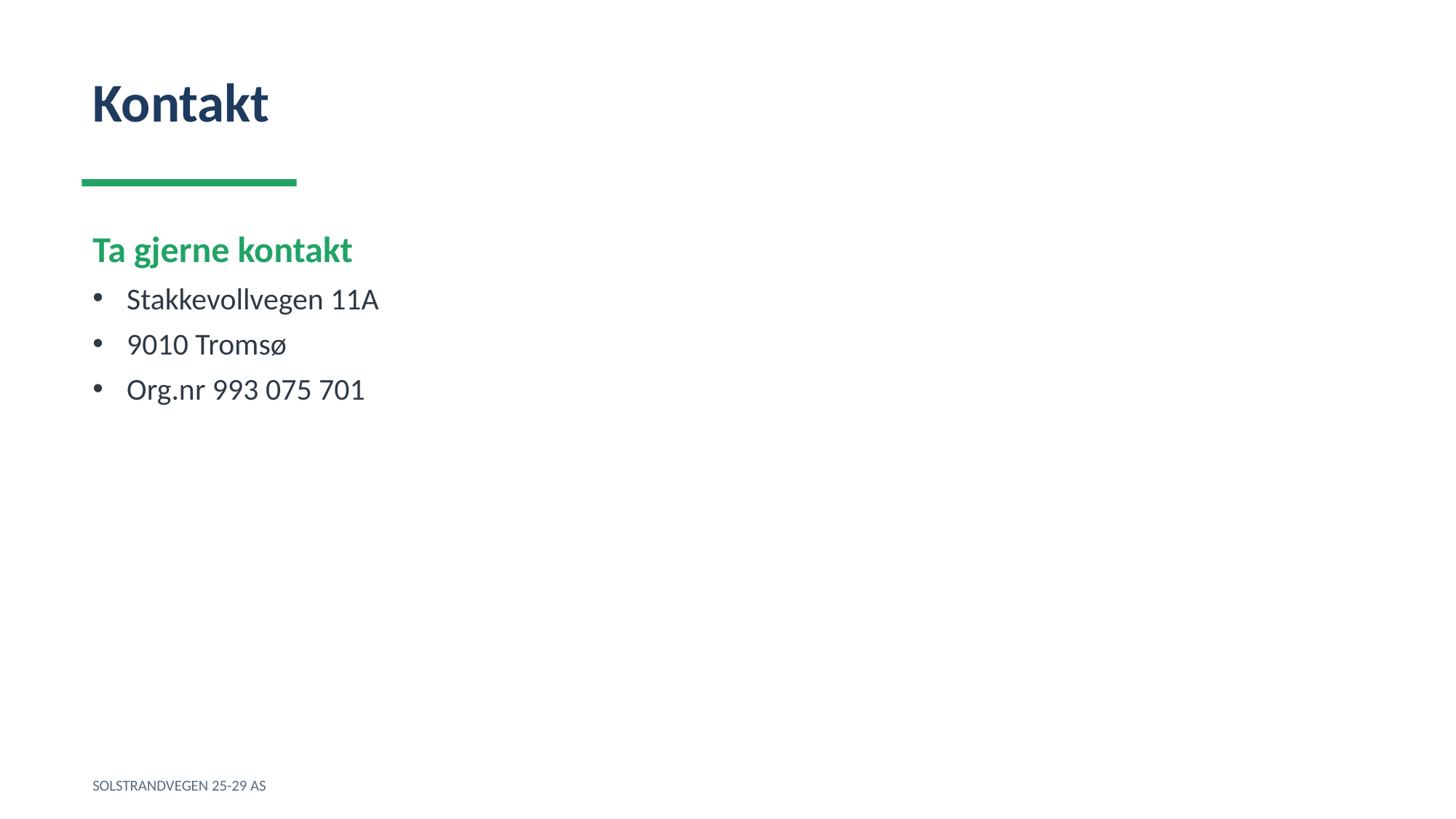

Kontakt

Ta gjerne kontakt
Stakkevollvegen 11A
9010 Tromsø
Org.nr 993 075 701
SOLSTRANDVEGEN 25-29 AS